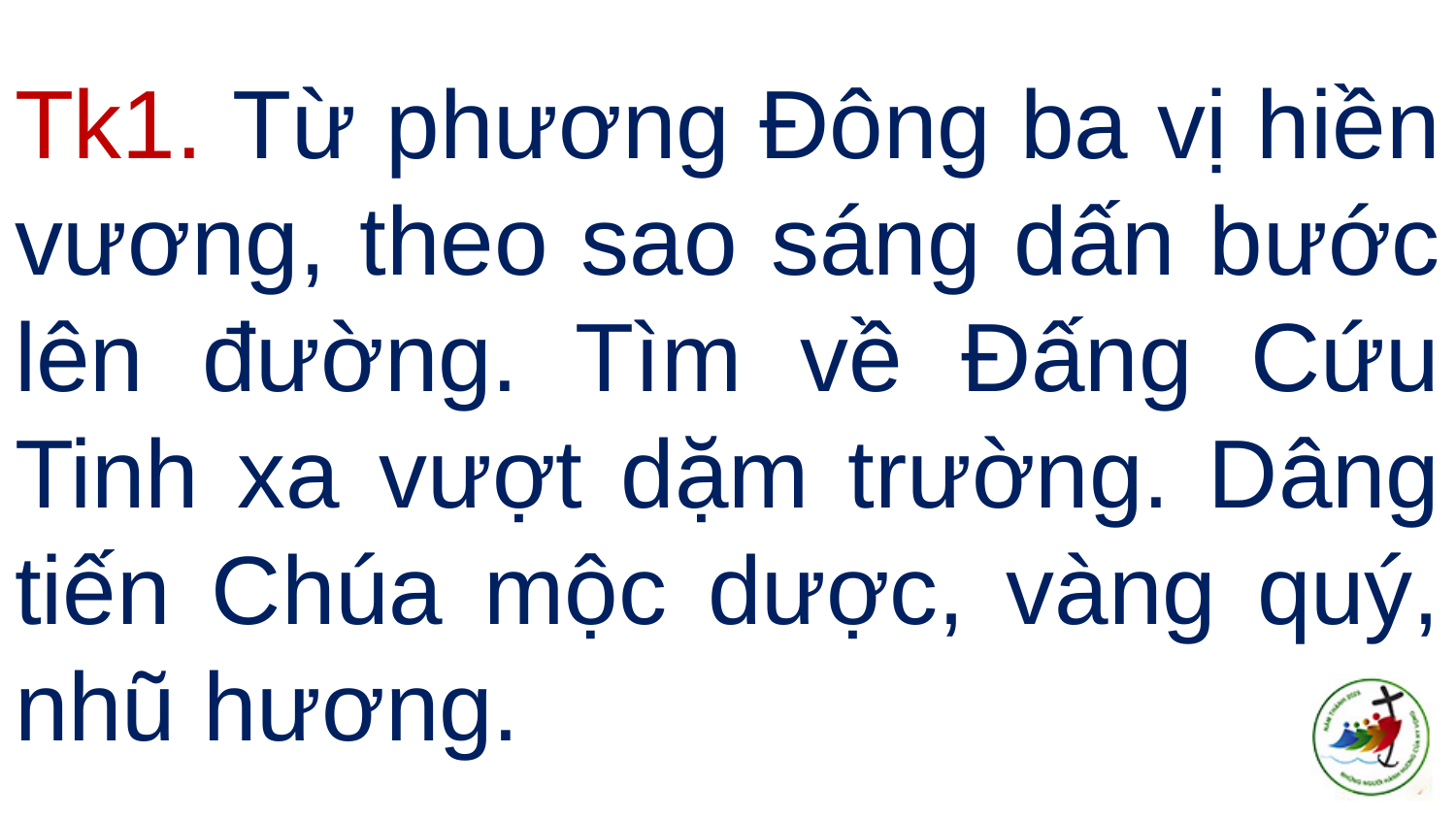

# Tk1. Từ phương Đông ba vị hiền vương, theo sao sáng dấn bước lên đường. Tìm về Đấng Cứu Tinh xa vượt dặm trường. Dâng tiến Chúa mộc dược, vàng quý, nhũ hương.